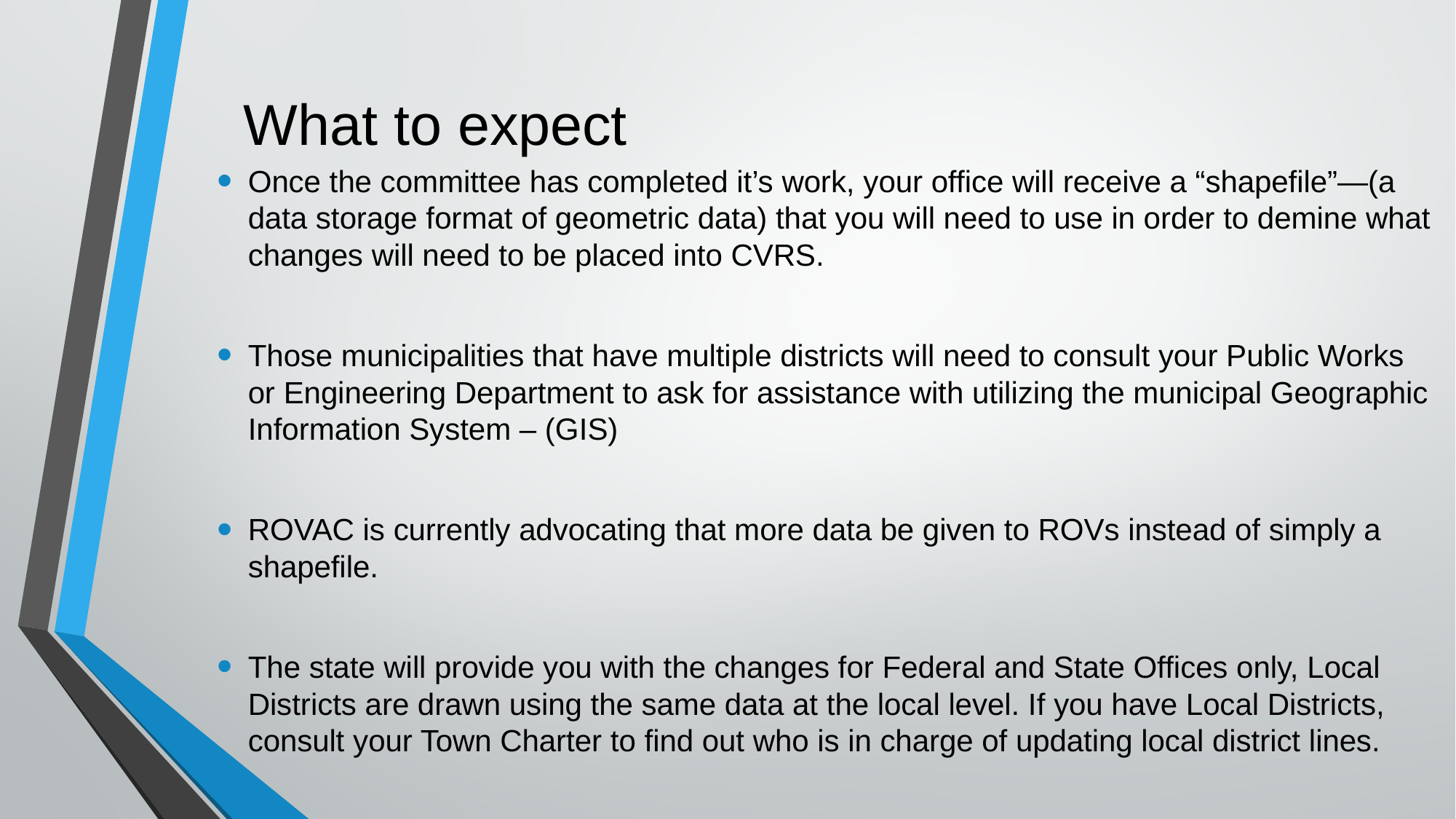

# What to expect
Once the committee has completed it’s work, your office will receive a “shapefile”—(a data storage format of geometric data) that you will need to use in order to demine what changes will need to be placed into CVRS.

Those municipalities that have multiple districts will need to consult your Public Works or Engineering Department to ask for assistance with utilizing the municipal Geographic Information System – (GIS)

ROVAC is currently advocating that more data be given to ROVs instead of simply a shapefile.

The state will provide you with the changes for Federal and State Offices only, Local Districts are drawn using the same data at the local level. If you have Local Districts, consult your Town Charter to find out who is in charge of updating local district lines.